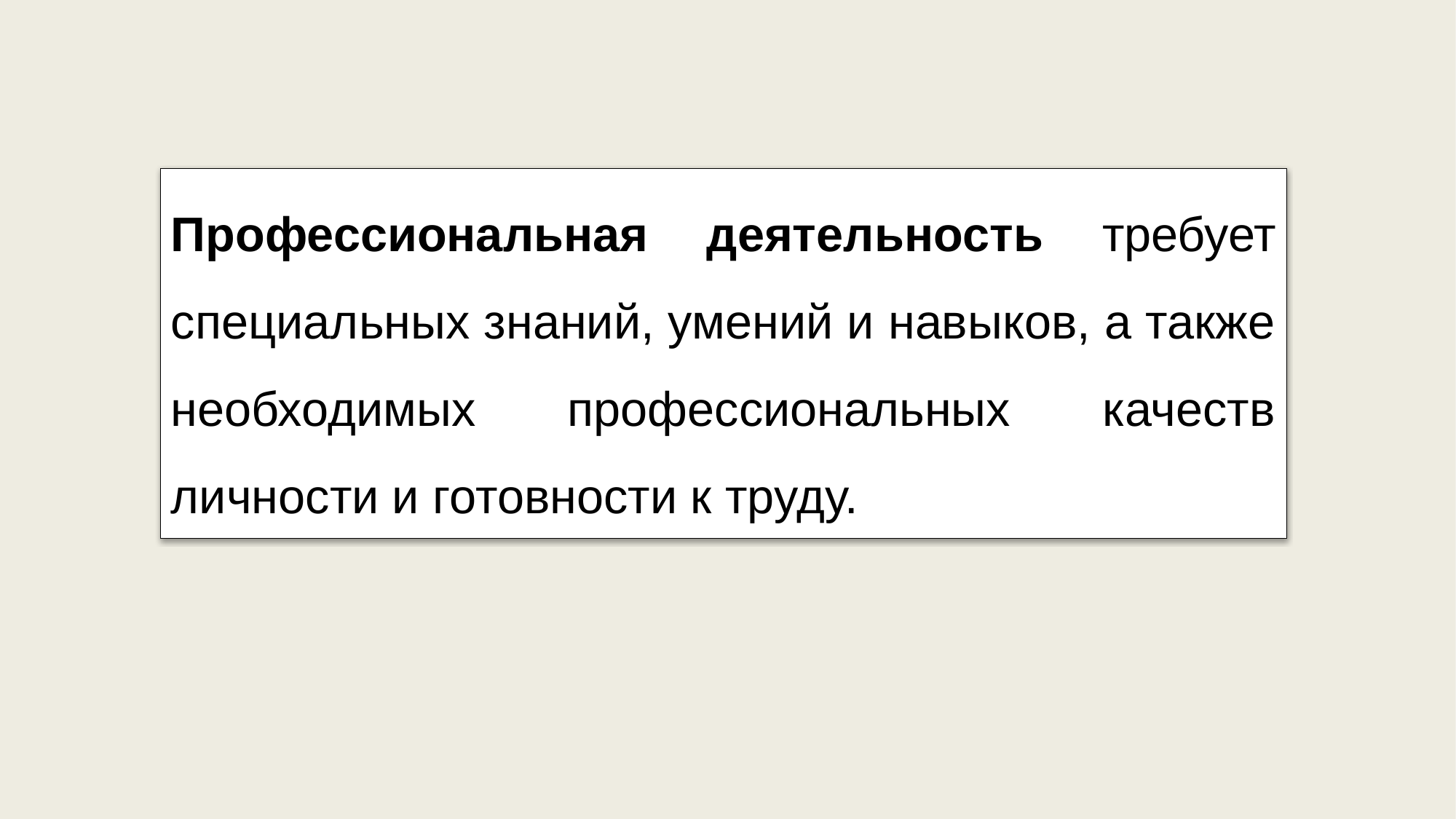

Профессиональная деятельность требует специальных знаний, умений и навыков, а также необходимых профессиональных качеств личности и готовности к труду.